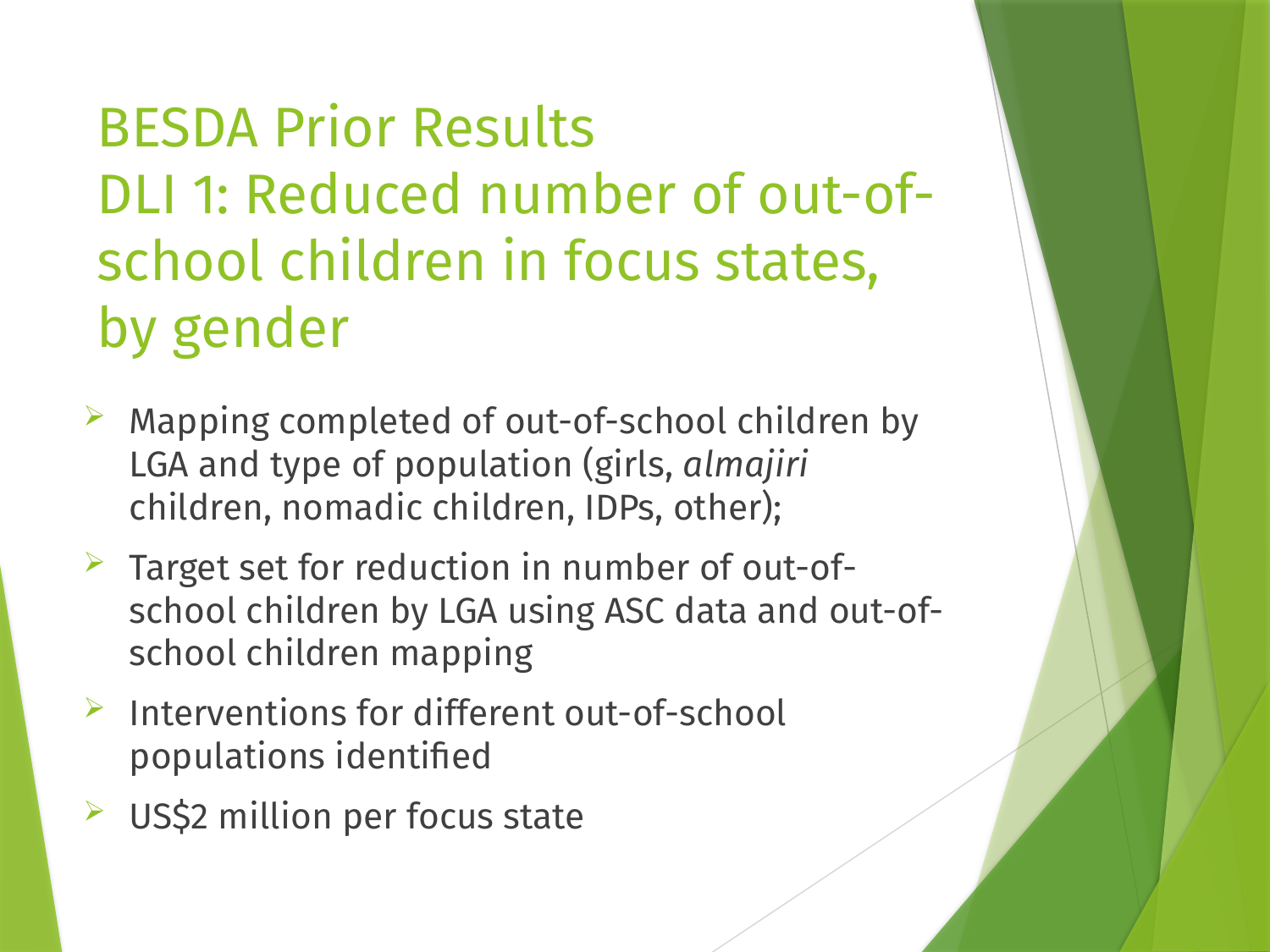

# BESDA Prior Results DLI 1: Reduced number of out-of-school children in focus states, by gender
Mapping completed of out-of-school children by LGA and type of population (girls, almajiri children, nomadic children, IDPs, other);
Target set for reduction in number of out-of-school children by LGA using ASC data and out-of-school children mapping
Interventions for different out-of-school populations identified
US$2 million per focus state